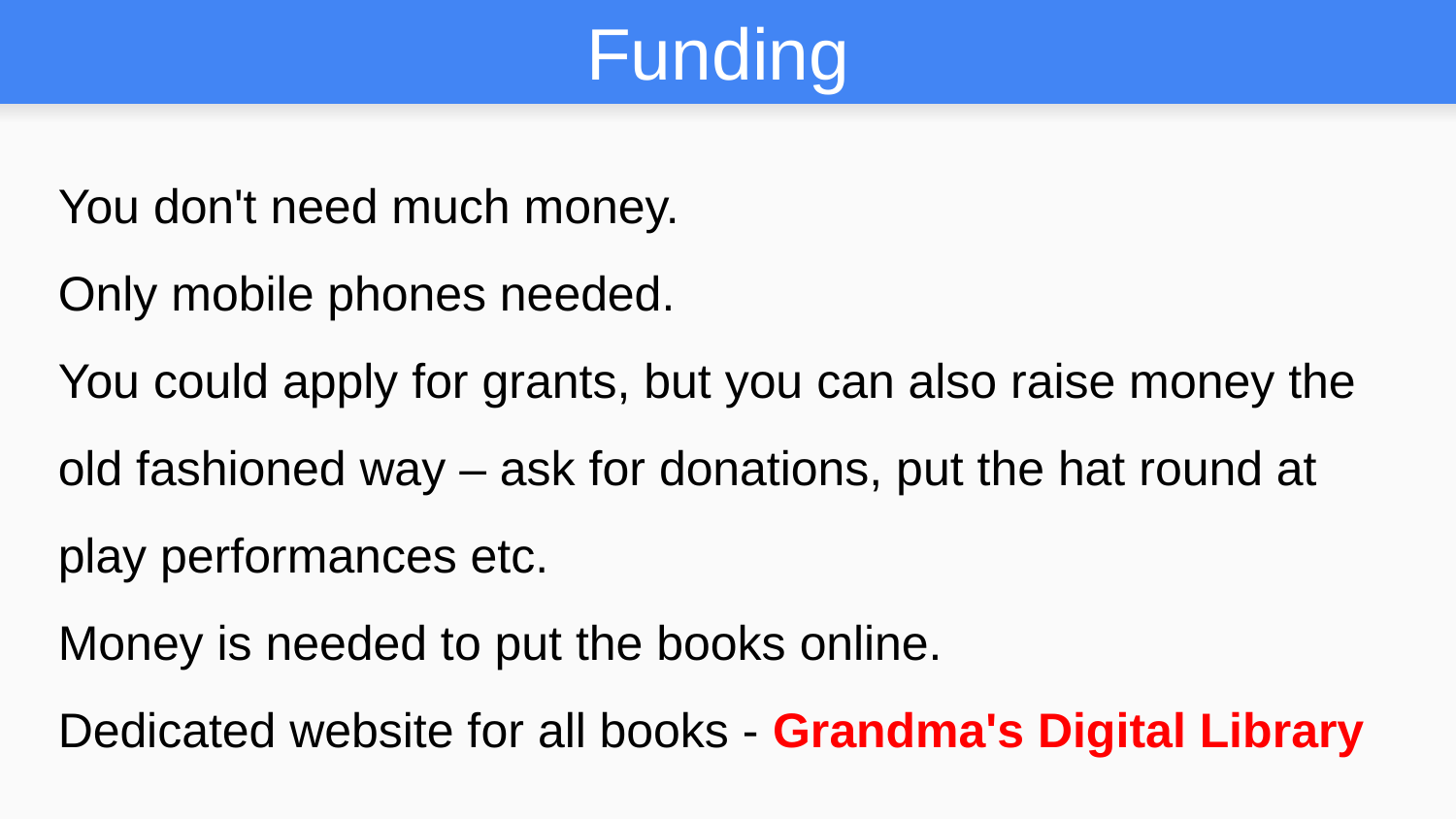

# Funding
You don't need much money.
Only mobile phones needed.
You could apply for grants, but you can also raise money the old fashioned way – ask for donations, put the hat round at play performances etc.
Money is needed to put the books online.
Dedicated website for all books - Grandma's Digital Library